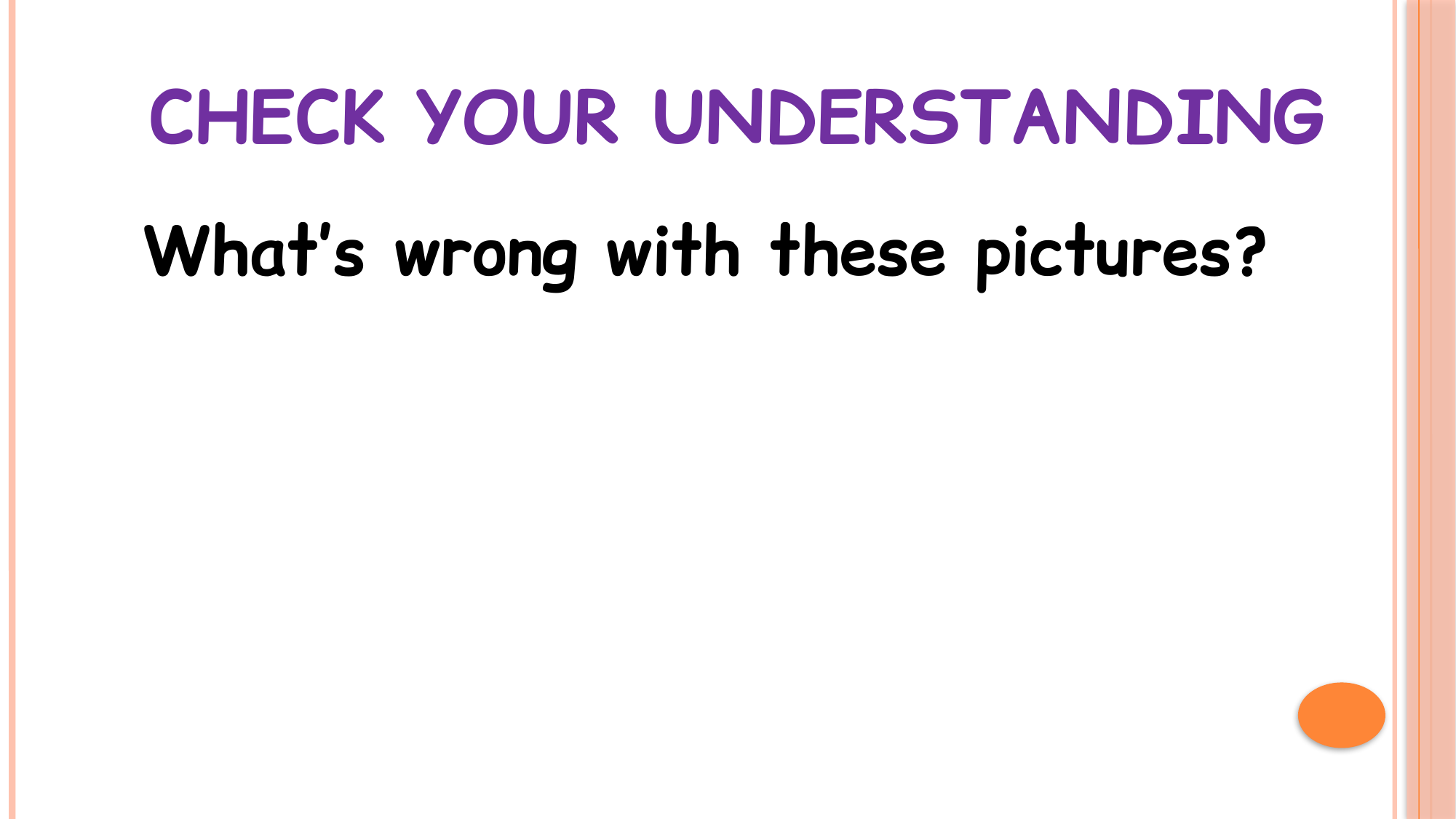

# Check Your Understanding
What’s wrong with these pictures?